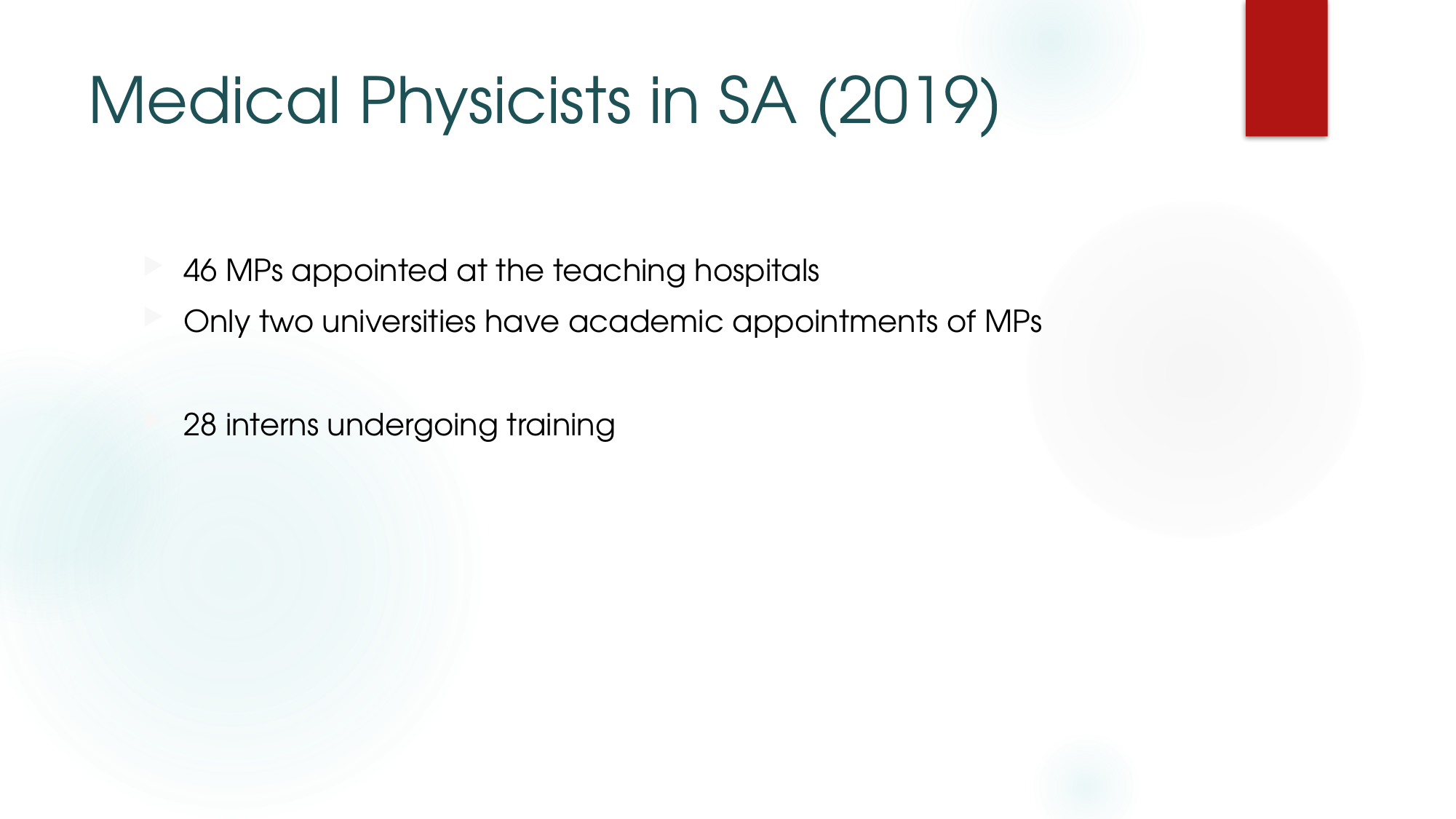

# Medical Physicists in SA (2019)
46 MPs appointed at the teaching hospitals
Only two universities have academic appointments of MPs

28 interns undergoing training